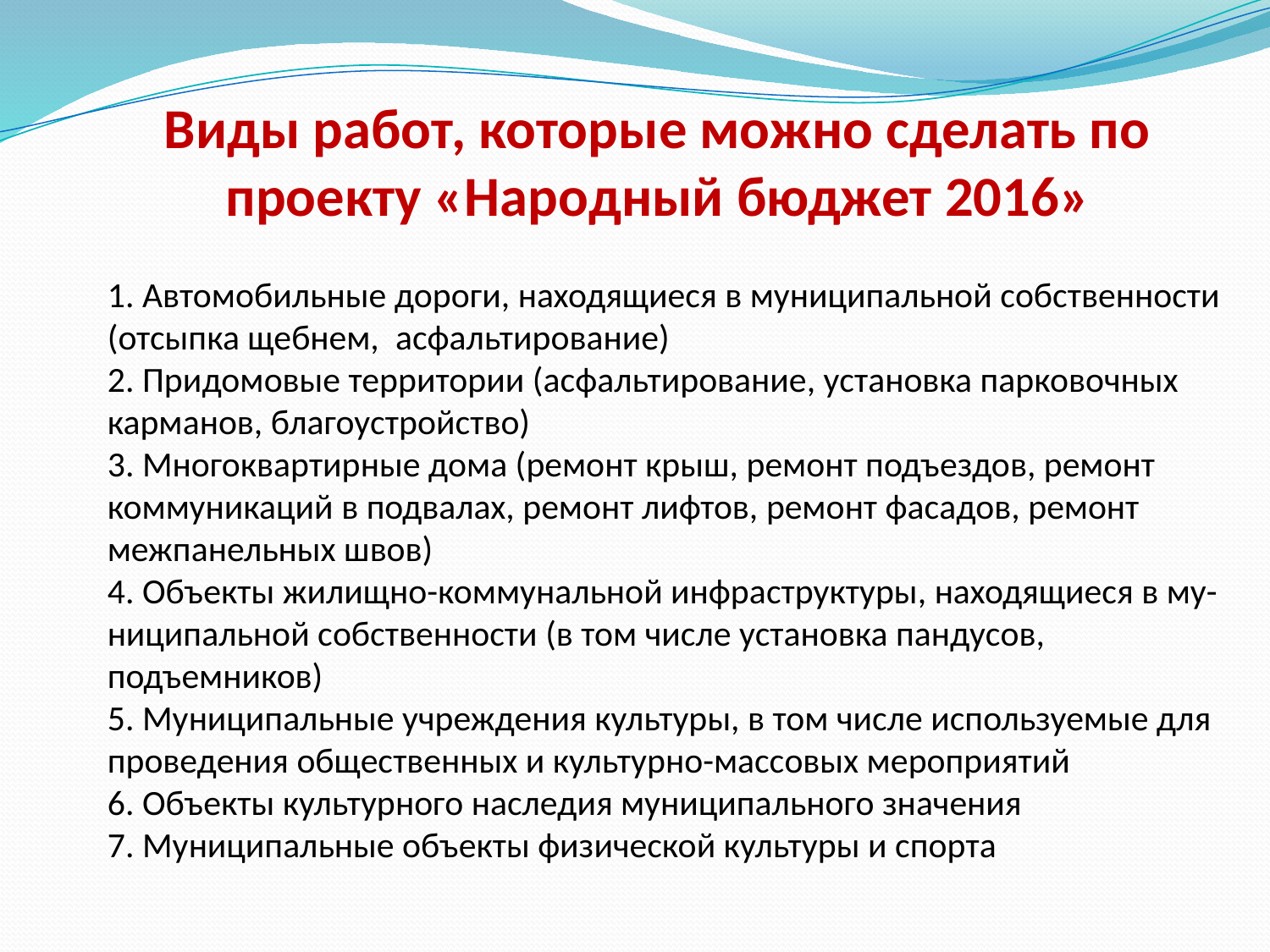

Виды работ, которые можно сделать по проекту «Народный бюджет 2016»
1. Автомобильные дороги, находящиеся в муниципальной собственности
(отсыпка щебнем,  асфальтирование)
2. Придомовые территории (асфальтирование, установка парковочных
карманов, благоустройство)
3. Многоквартирные дома (ремонт крыш, ремонт подъездов, ремонт коммуникаций в подвалах, ремонт лифтов, ремонт фасадов, ремонт межпанельных швов)
4. Объекты жилищно-коммунальной инфраструктуры, находящиеся в му-
ниципальной собственности (в том числе установка пандусов, подъемников)
5. Муниципальные учреждения культуры, в том числе используемые для
проведения общественных и культурно-массовых мероприятий
6. Объекты культурного наследия муниципального значения
7. Муниципальные объекты физической культуры и спорта